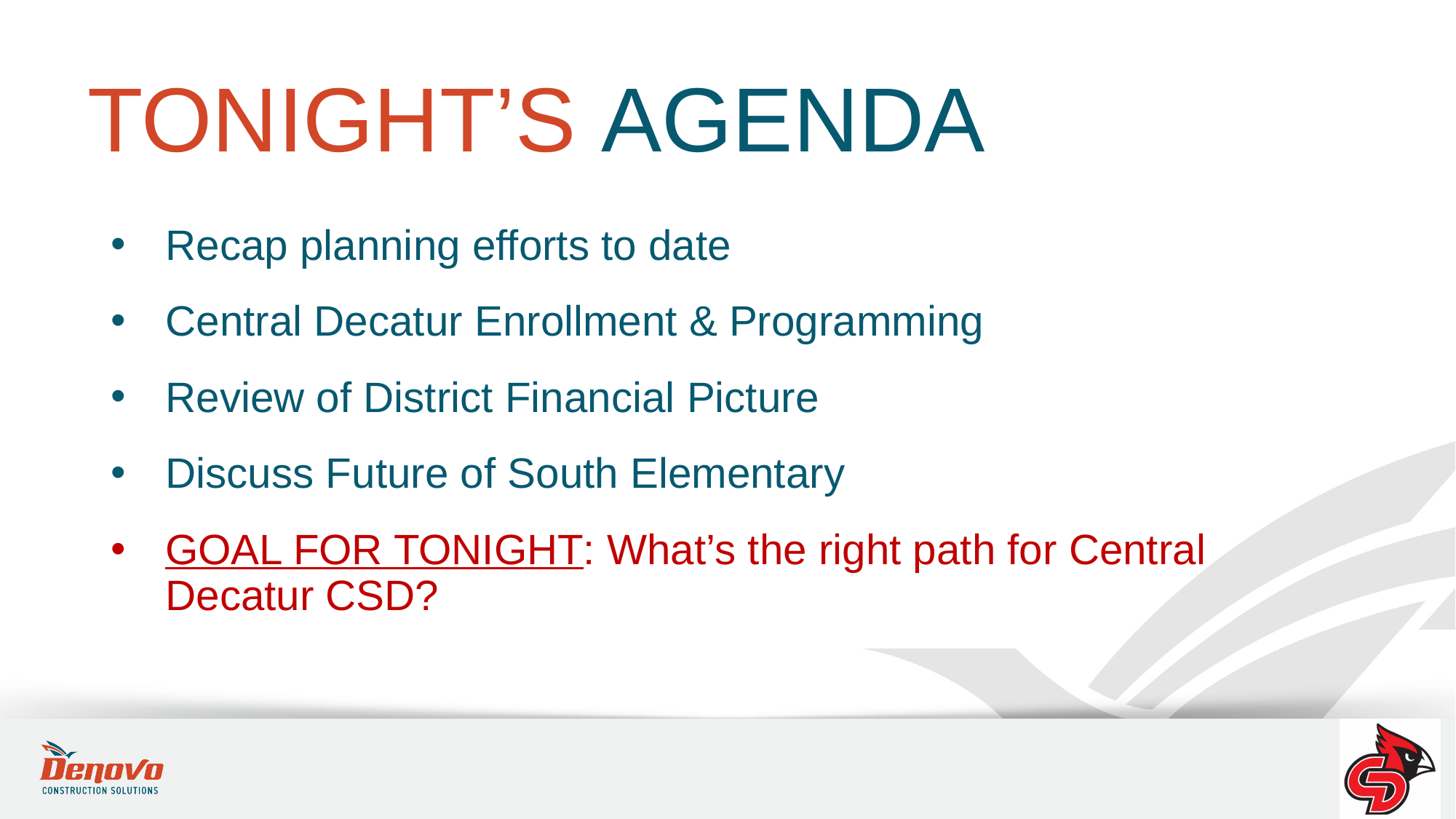

TONIGHT’S AGENDA
Recap planning efforts to date
Central Decatur Enrollment & Programming
Review of District Financial Picture
Discuss Future of South Elementary
GOAL FOR TONIGHT: What’s the right path for Central Decatur CSD?